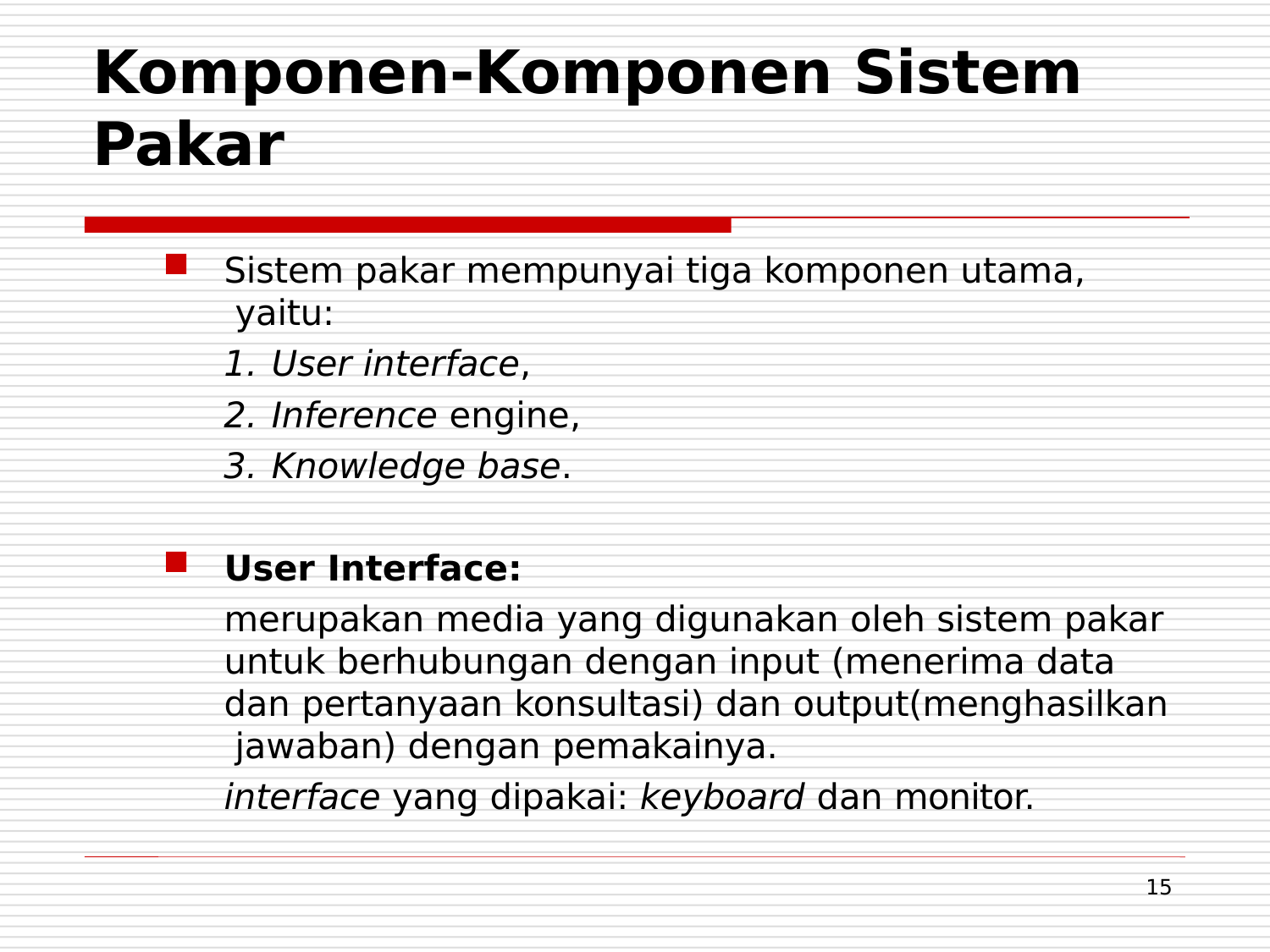

# Komponen-Komponen Sistem  Pakar
Sistem pakar mempunyai tiga komponen utama,  yaitu:
User interface,
Inference engine,
Knowledge base.

User Interface:
merupakan media yang digunakan oleh sistem pakar  untuk berhubungan dengan input (menerima data  dan pertanyaan konsultasi) dan output(menghasilkan  jawaban) dengan pemakainya.
interface yang dipakai: keyboard dan monitor.
15